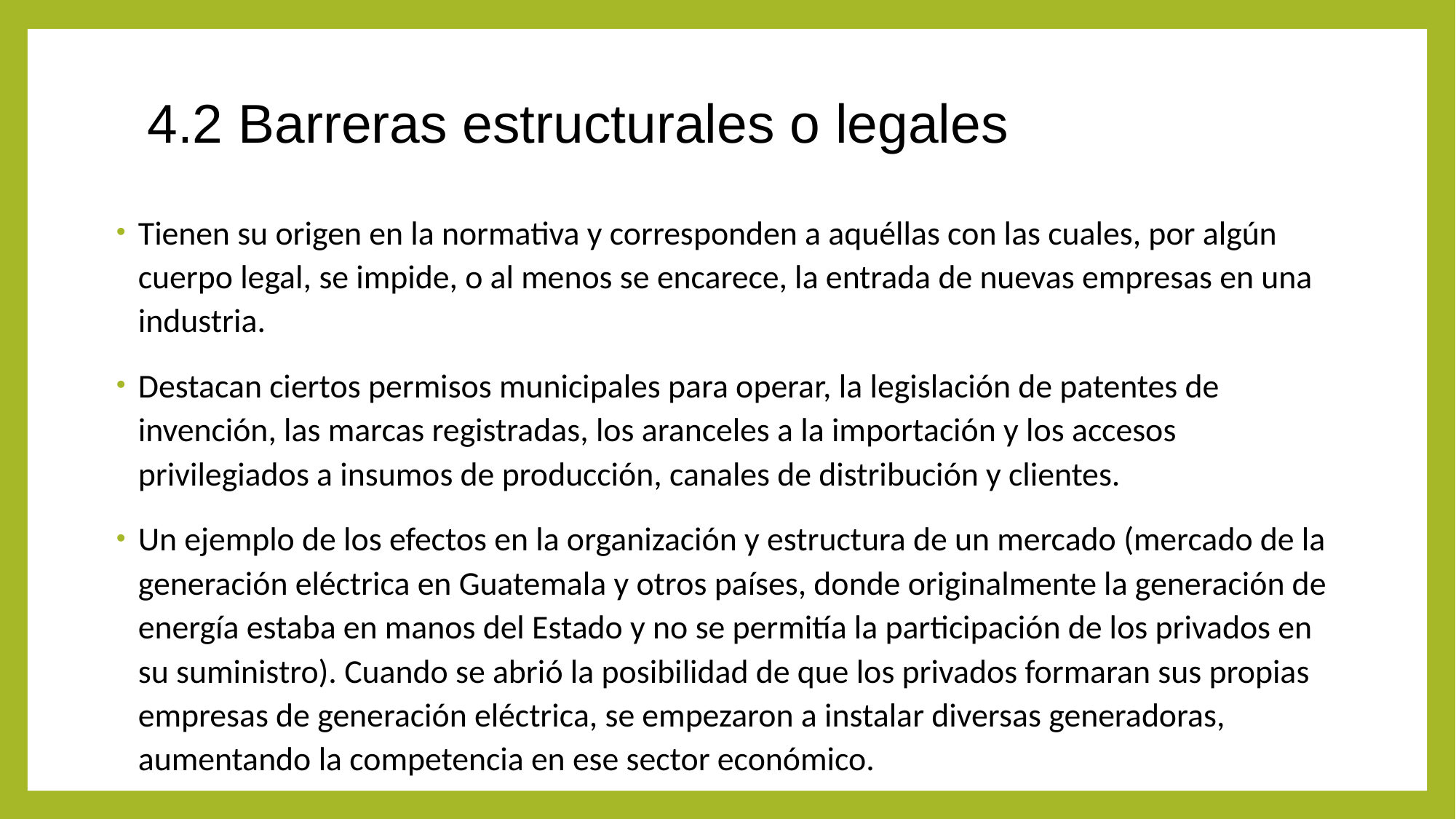

# 4.2 Barreras estructurales o legales
Tienen su origen en la normativa y corresponden a aquéllas con las cuales, por algún cuerpo legal, se impide, o al menos se encarece, la entrada de nuevas empresas en una industria.
Destacan ciertos permisos municipales para operar, la legislación de patentes de invención, las marcas registradas, los aranceles a la importación y los accesos privilegiados a insumos de producción, canales de distribución y clientes.
Un ejemplo de los efectos en la organización y estructura de un mercado (mercado de la generación eléctrica en Guatemala y otros países, donde originalmente la generación de energía estaba en manos del Estado y no se permitía la participación de los privados en su suministro). Cuando se abrió la posibilidad de que los privados formaran sus propias empresas de generación eléctrica, se empezaron a instalar diversas generadoras, aumentando la competencia en ese sector económico.